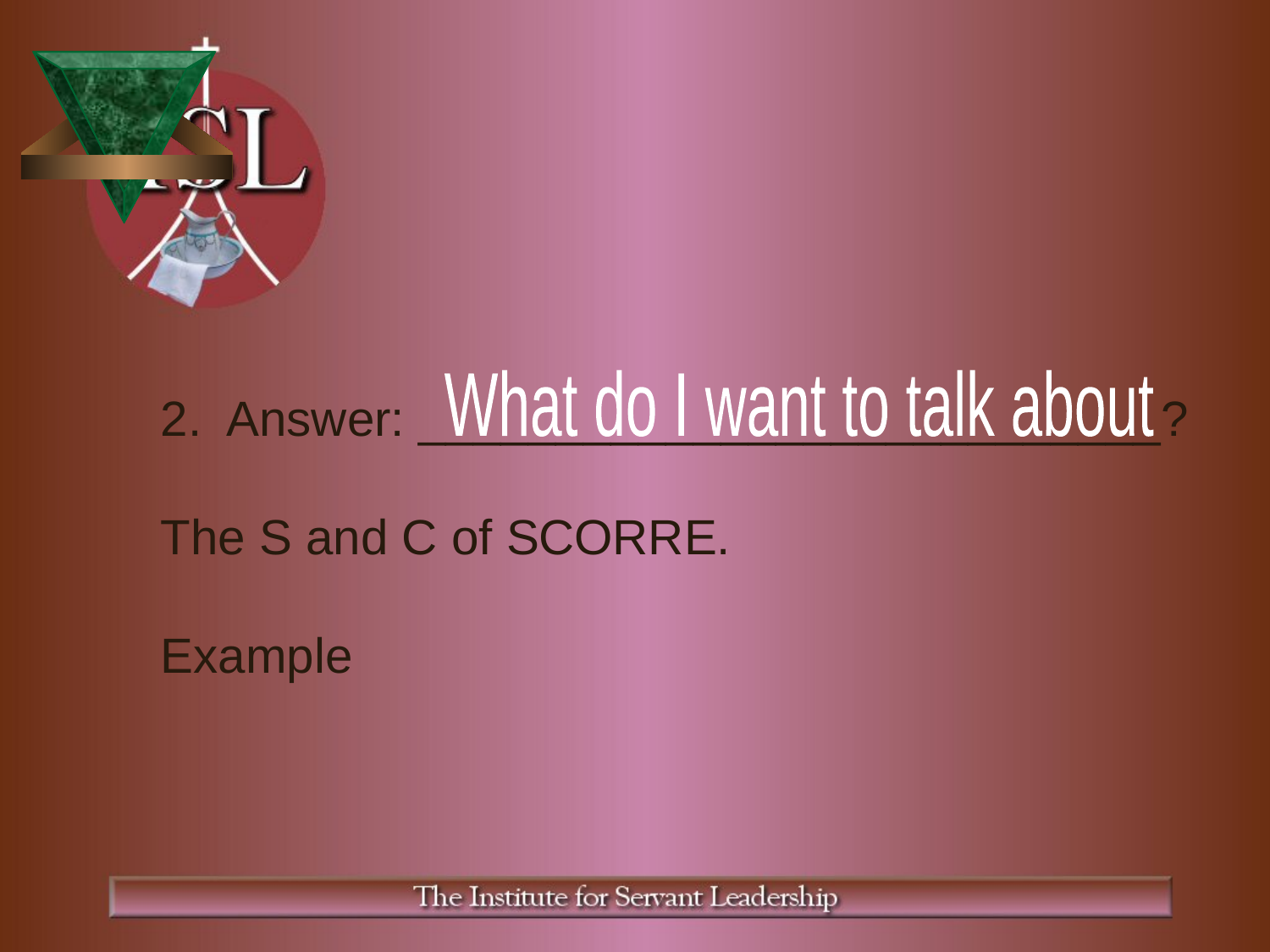

What do I want to talk about
2.  Answer: ___________________________?

The S and C of SCORRE.

Example